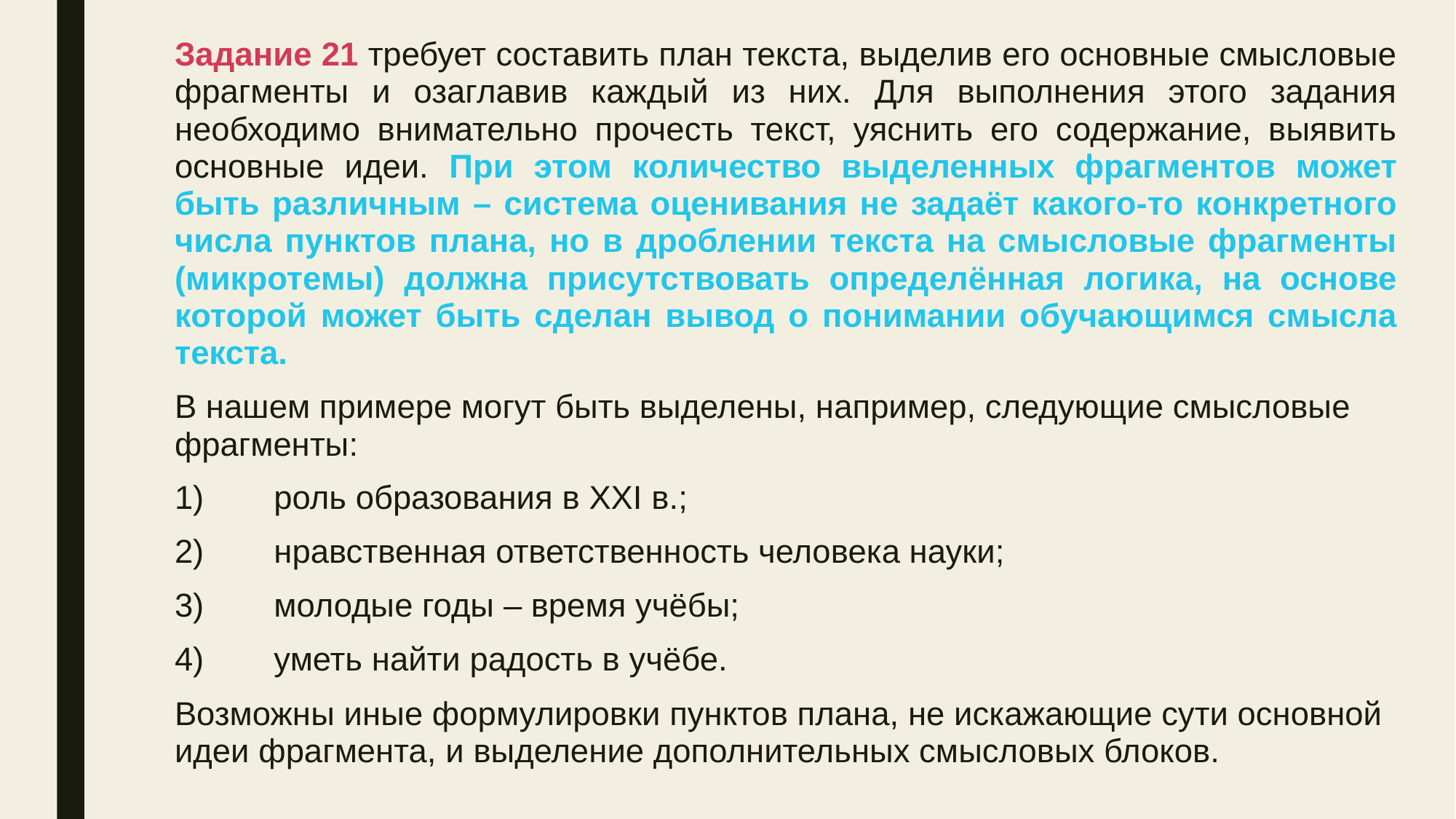

Задание 21 требует составить план текста, выделив его основные смысловые фрагменты и озаглавив каждый из них. Для выполнения этого задания необходимо внимательно прочесть текст, уяснить его содержание, выявить основные идеи. При этом количество выделенных фрагментов может быть различным – система оценивания не задаёт какого-то конкретного числа пунктов плана, но в дроблении текста на смысловые фрагменты (микротемы) должна присутствовать определённая логика, на основе которой может быть сделан вывод о понимании обучающимся смысла текста.
В нашем примере могут быть выделены, например, следующие смысловые фрагменты:
1)	роль образования в XXI в.;
2)	нравственная ответственность человека науки;
3)	молодые годы – время учёбы;
4)	уметь найти радость в учёбе.
Возможны иные формулировки пунктов плана, не искажающие сути основной идеи фрагмента, и выделение дополнительных смысловых блоков.